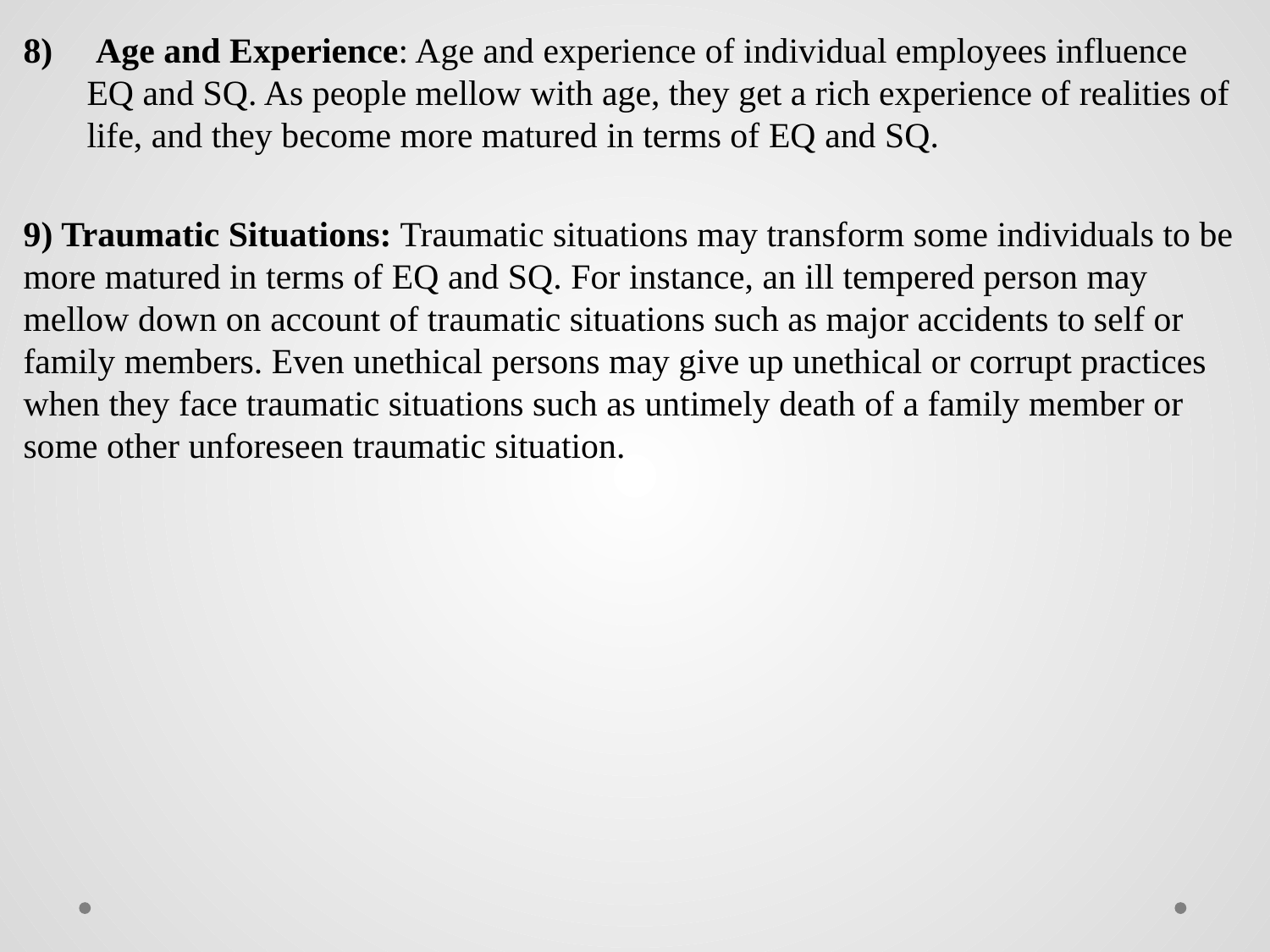

Age and Experience: Age and experience of individual employees influence EQ and SQ. As people mellow with age, they get a rich experience of realities of life, and they become more matured in terms of EQ and SQ.

9) Traumatic Situations: Traumatic situations may transform some individuals to be more matured in terms of EQ and SQ. For instance, an ill tempered person may mellow down on account of traumatic situations such as major accidents to self or family members. Even unethical persons may give up unethical or corrupt practices when they face traumatic situations such as untimely death of a family member or some other unforeseen traumatic situation.